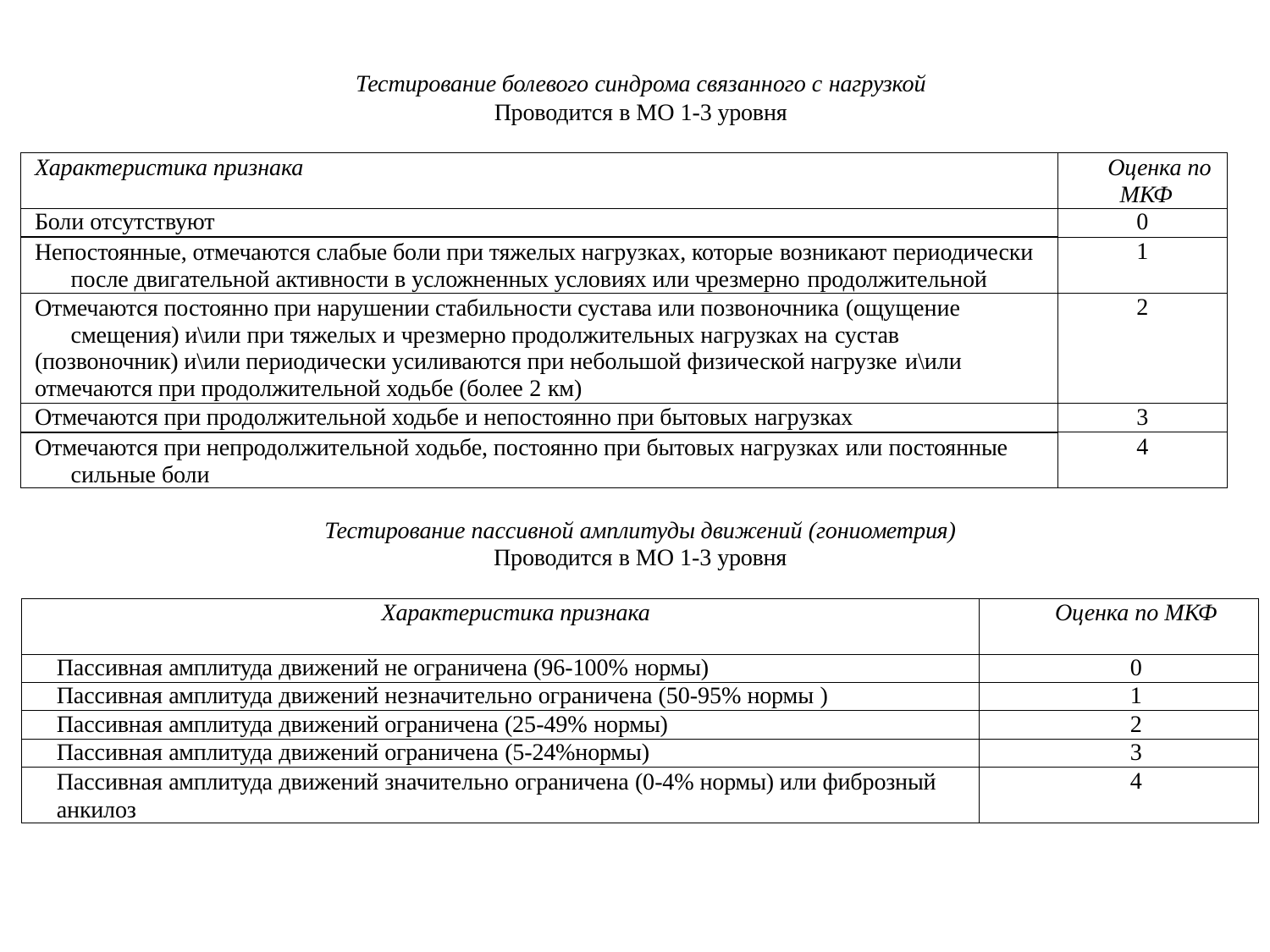

Тестирование болевого синдрома связанного с нагрузкой
Проводится в МО 1-3 уровня
| Характеристика признака | Оценка по МКФ |
| --- | --- |
| Боли отсутствуют | 0 |
| Непостоянные, отмечаются слабые боли при тяжелых нагрузках, которые возникают периодически после двигательной активности в усложненных условиях или чрезмерно продолжительной | 1 |
| Отмечаются постоянно при нарушении стабильности сустава или позвоночника (ощущение смещения) и\или при тяжелых и чрезмерно продолжительных нагрузках на сустав (позвоночник) и\или периодически усиливаются при небольшой физической нагрузке и\или отмечаются при продолжительной ходьбе (более 2 км) | 2 |
| Отмечаются при продолжительной ходьбе и непостоянно при бытовых нагрузках | 3 |
| Отмечаются при непродолжительной ходьбе, постоянно при бытовых нагрузках или постоянные сильные боли | 4 |
Тестирование пассивной амплитуды движений (гониометрия)
Проводится в МО 1-3 уровня
| Характеристика признака | Оценка по МКФ |
| --- | --- |
| Пассивная амплитуда движений не ограничена (96-100% нормы) | 0 |
| Пассивная амплитуда движений незначительно ограничена (50-95% нормы ) | 1 |
| Пассивная амплитуда движений ограничена (25-49% нормы) | 2 |
| Пассивная амплитуда движений ограничена (5-24%нормы) | 3 |
| Пассивная амплитуда движений значительно ограничена (0-4% нормы) или фиброзный анкилоз | 4 |